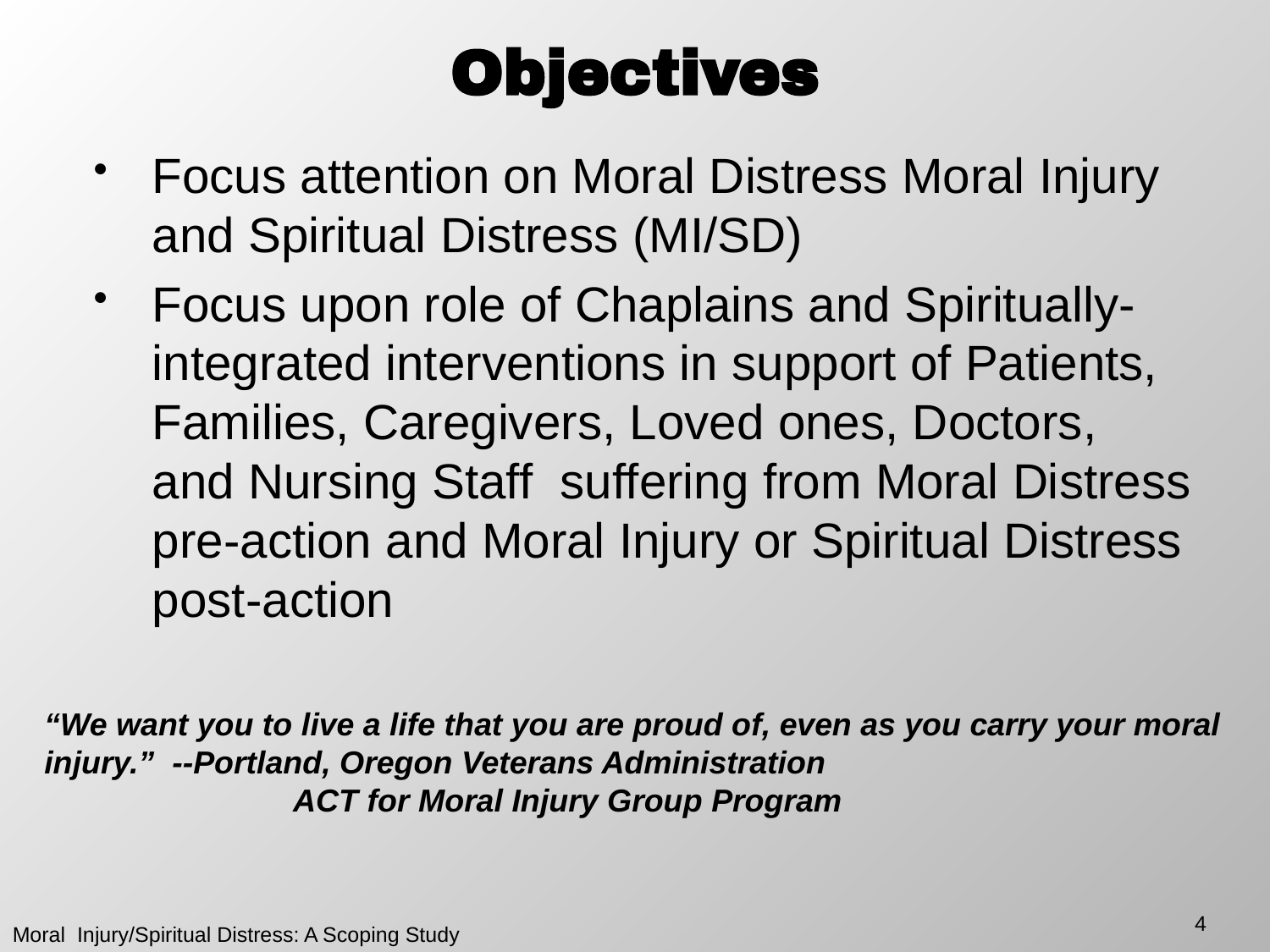

# Objectives
Focus attention on Moral Distress Moral Injury and Spiritual Distress (MI/SD)
Focus upon role of Chaplains and Spiritually-integrated interventions in support of Patients, Families, Caregivers, Loved ones, Doctors, and Nursing Staff  suffering from Moral Distress pre-action and Moral Injury or Spiritual Distress post-action
“We want you to live a life that you are proud of, even as you carry your moral injury.”  --Portland, Oregon Veterans Administration
                            ACT for Moral Injury Group Program
4
Moral  Injury/Spiritual Distress: A Scoping Study